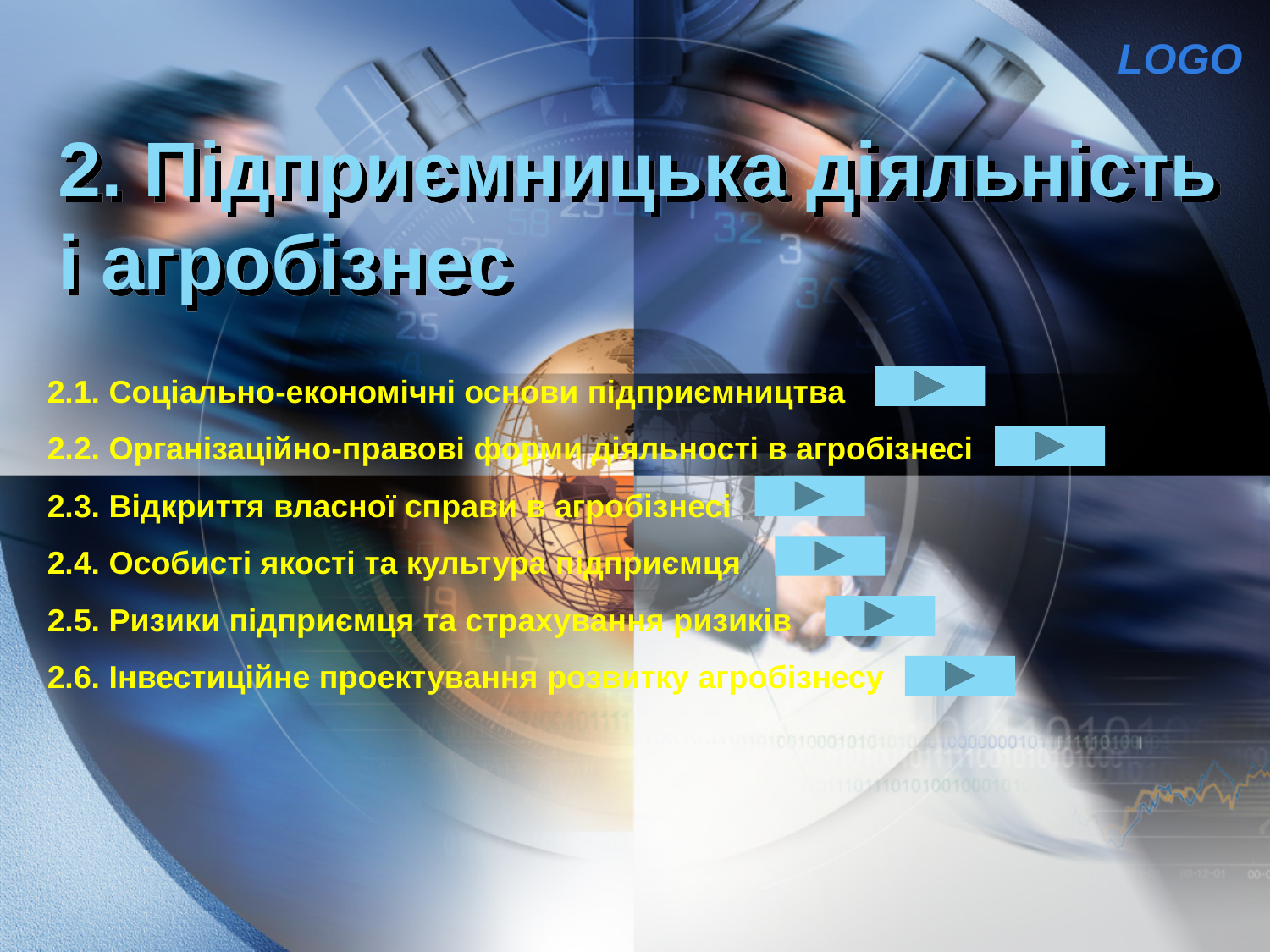

# 2. Підприємницька діяльність і агробізнес
2.1. Соціально-економічні основи підприємництва
2.2. Організаційно-правові форми діяльності в агробізнесі
2.3. Відкриття власної справи в агробізнесі
2.4. Особисті якості та культура підприємця
2.5. Ризики підприємця та страхування ризиків
2.6. Інвестиційне проектування розвитку агробізнесу